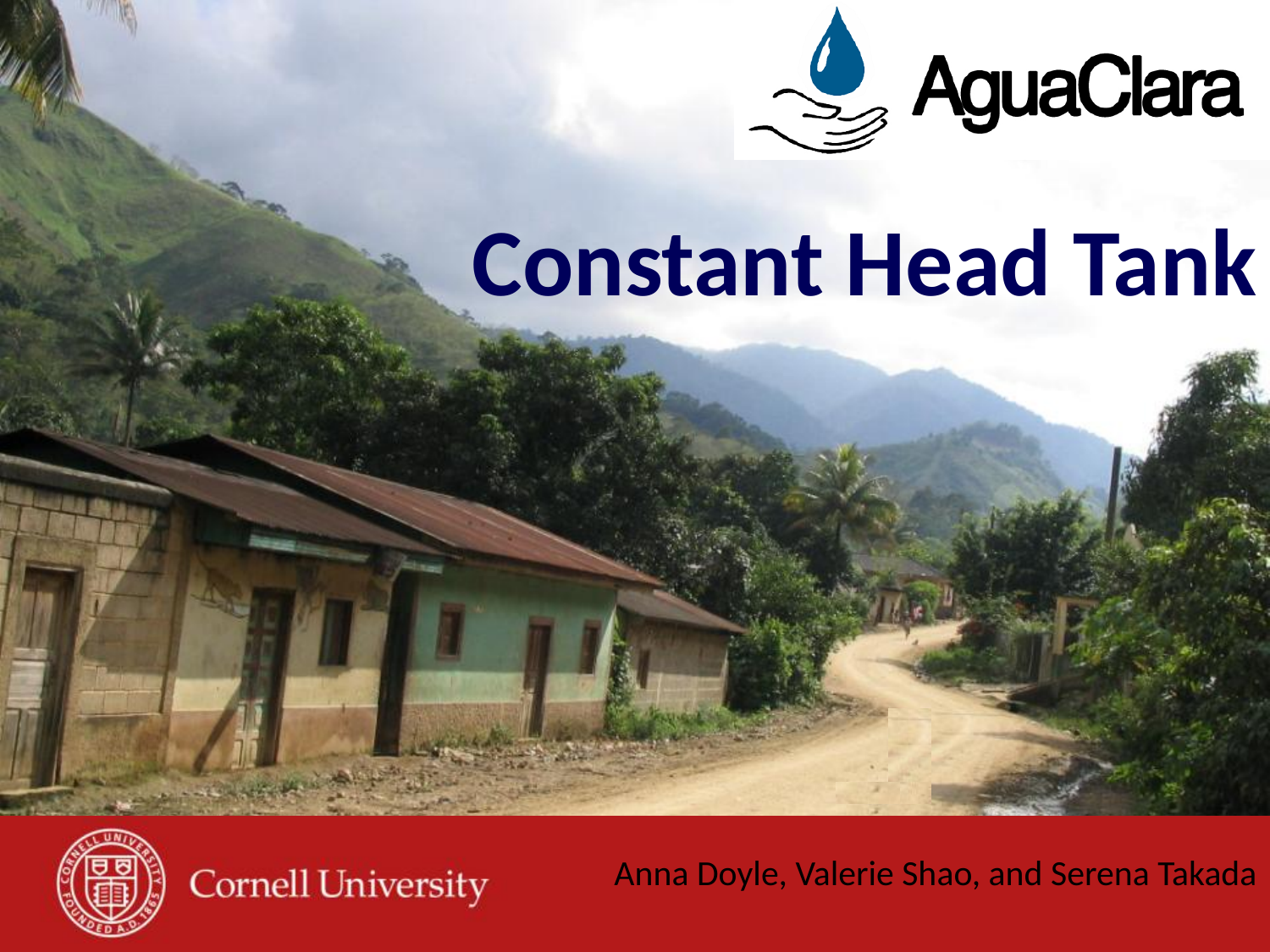

# Constant Head Tank
Anna Doyle, Valerie Shao, and Serena Takada